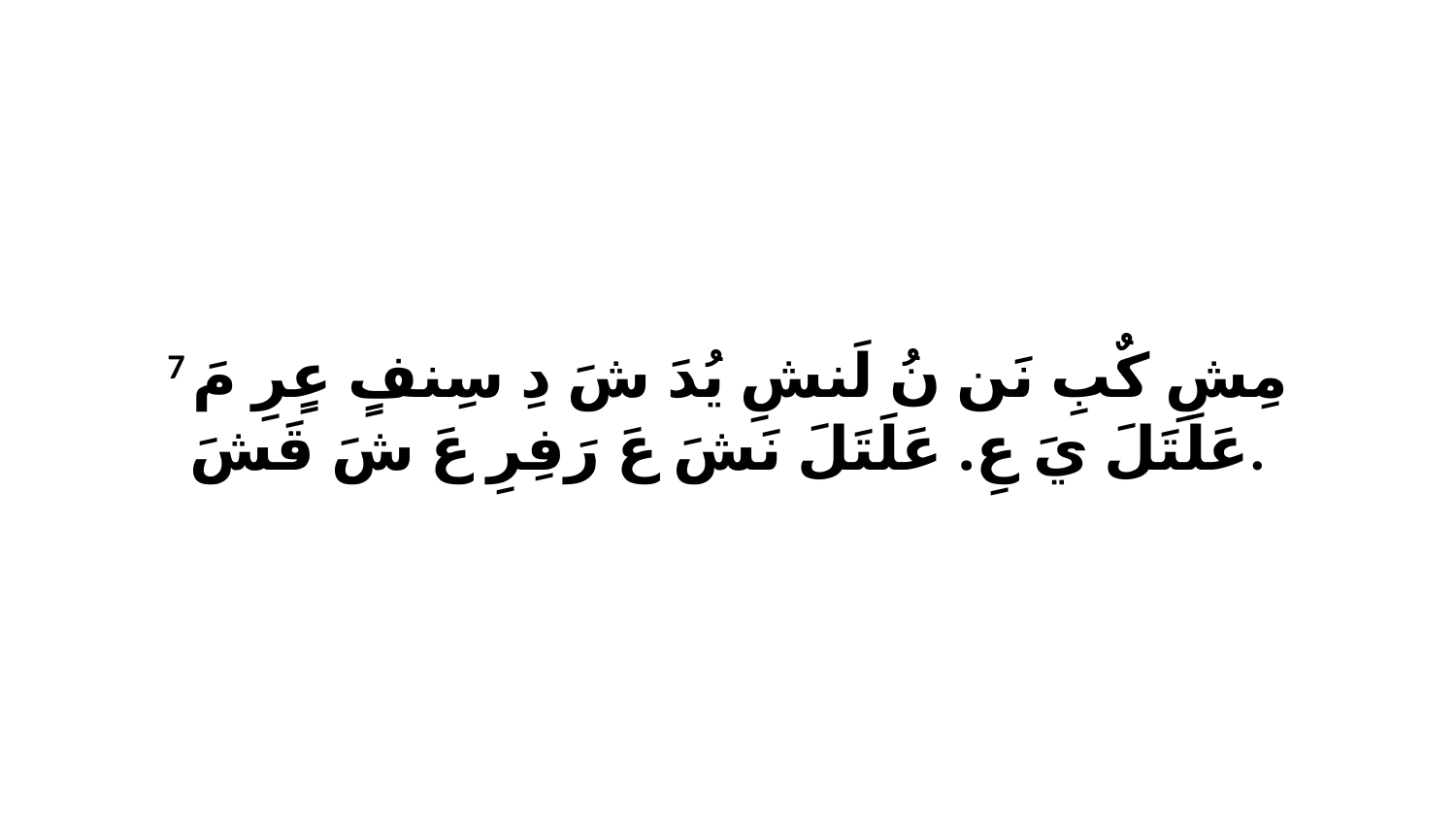

7 مِشِ كٌبِ نَن نُ لَنشِ يُدَ شَ دِ سِنفٍ عٍرِ مَ عَلَتَلَ يَ عِ. عَلَتَلَ نَشَ عَ رَفِرِ عَ شَ قَشَ.